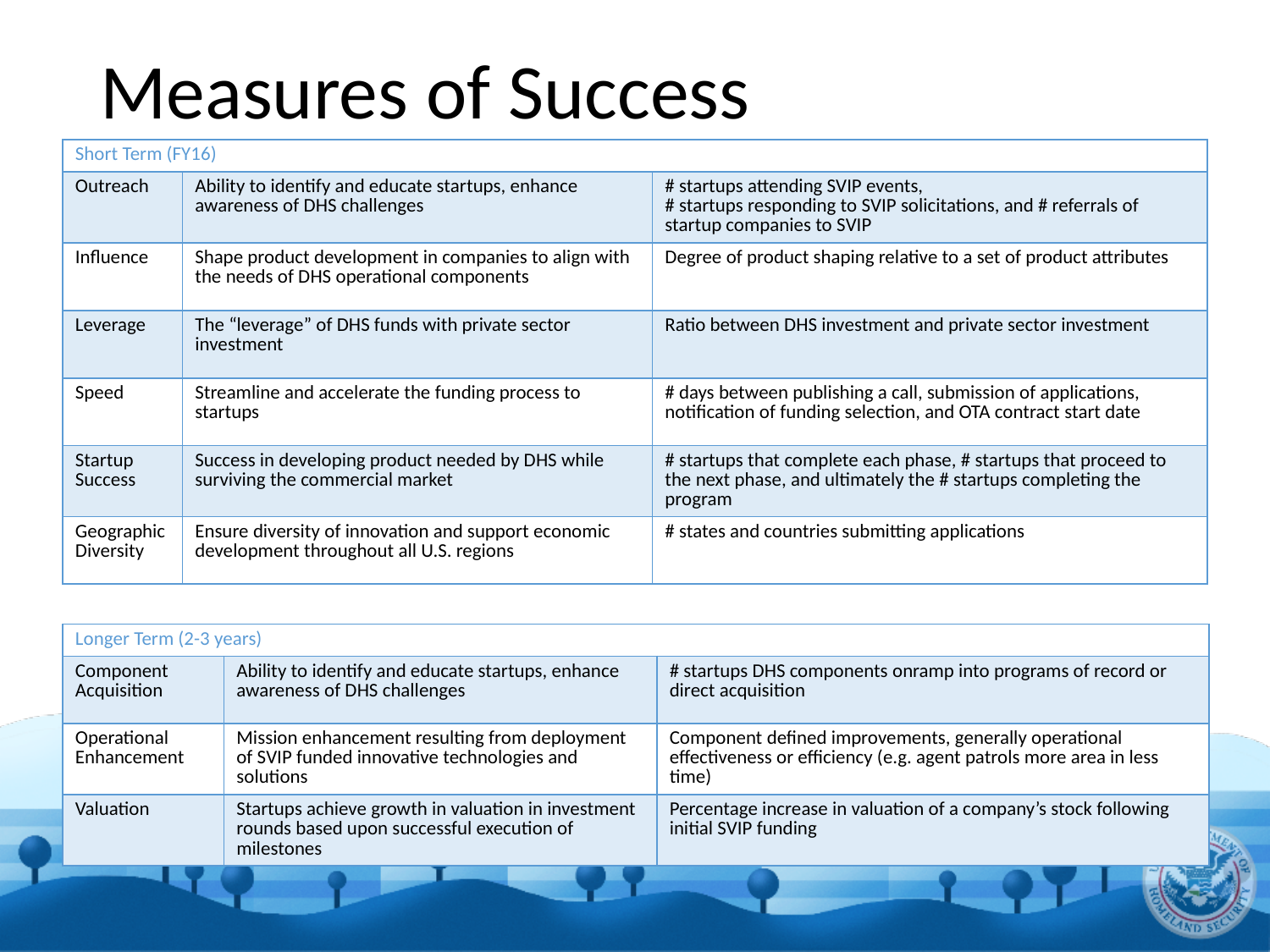

# Measures of Success
| Short Term (FY16) |  |  |
| --- | --- | --- |
| Outreach | Ability to identify and educate startups, enhance awareness of DHS challenges | # startups attending SVIP events, # startups responding to SVIP solicitations, and # referrals of startup companies to SVIP |
| Influence | Shape product development in companies to align with the needs of DHS operational components | Degree of product shaping relative to a set of product attributes |
| Leverage | The “leverage” of DHS funds with private sector investment | Ratio between DHS investment and private sector investment |
| Speed | Streamline and accelerate the funding process to startups | # days between publishing a call, submission of applications, notification of funding selection, and OTA contract start date |
| Startup Success | Success in developing product needed by DHS while surviving the commercial market | # startups that complete each phase, # startups that proceed to the next phase, and ultimately the # startups completing the program |
| Geographic Diversity | Ensure diversity of innovation and support economic development throughout all U.S. regions | # states and countries submitting applications |
| Longer Term (2-3 years) |  |  |
| --- | --- | --- |
| Component Acquisition | Ability to identify and educate startups, enhance awareness of DHS challenges | # startups DHS components onramp into programs of record or direct acquisition |
| Operational Enhancement | Mission enhancement resulting from deployment of SVIP funded innovative technologies and solutions | Component defined improvements, generally operational effectiveness or efficiency (e.g. agent patrols more area in less time) |
| Valuation | Startups achieve growth in valuation in investment rounds based upon successful execution of milestones | Percentage increase in valuation of a company’s stock following initial SVIP funding |